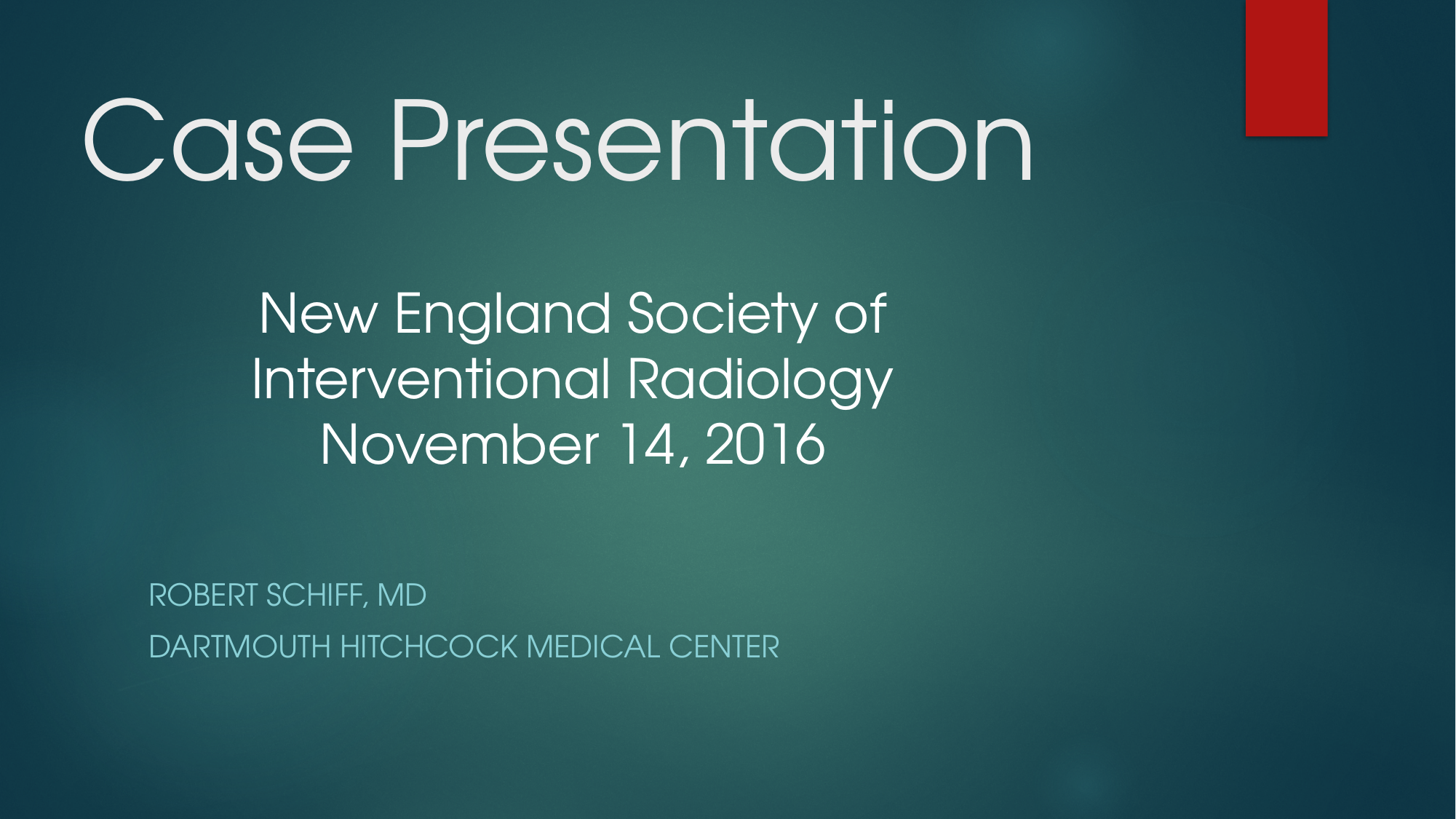

# Case Presentation
New England Society of Interventional Radiology
November 14, 2016
Robert Schiff, MD
Dartmouth hitchcock medical center